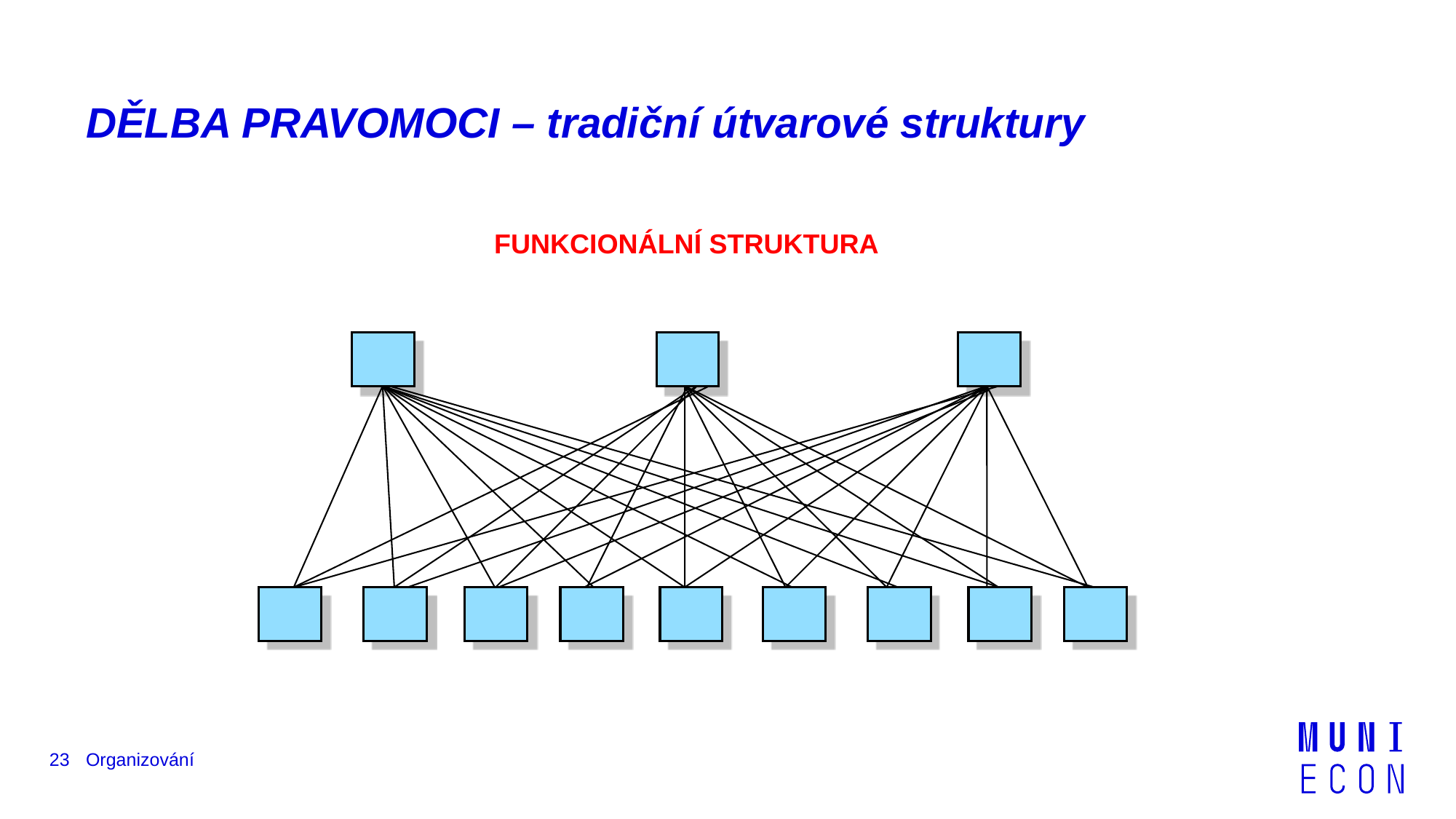

# DĚLBA PRAVOMOCI – tradiční útvarové struktury
FUNKCIONÁLNÍ STRUKTURA

23
Organizování